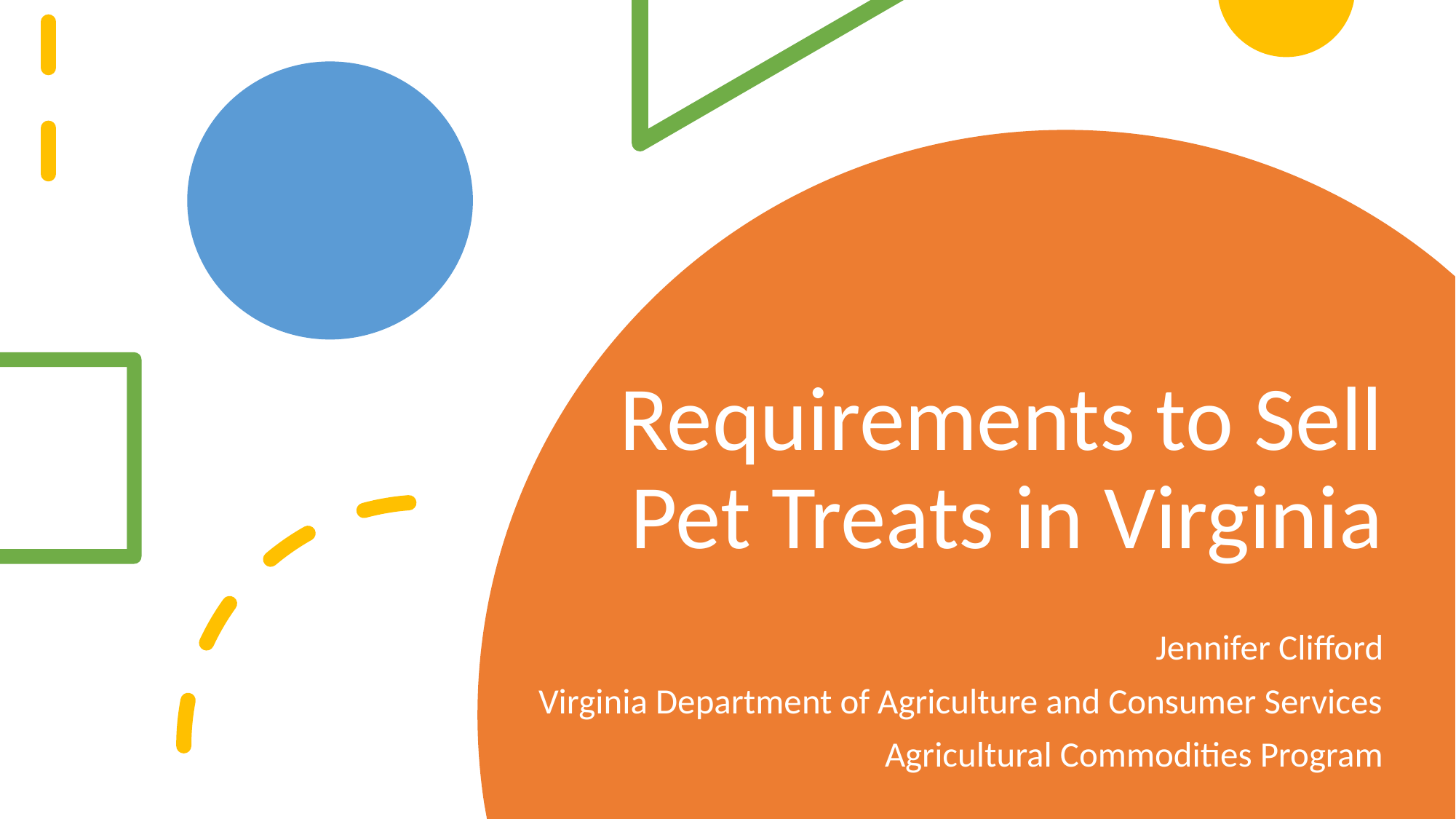

# Requirements to Sell Pet Treats in Virginia

Jennifer Clifford
Virginia Department of Agriculture and Consumer Services
Agricultural Commodities Program